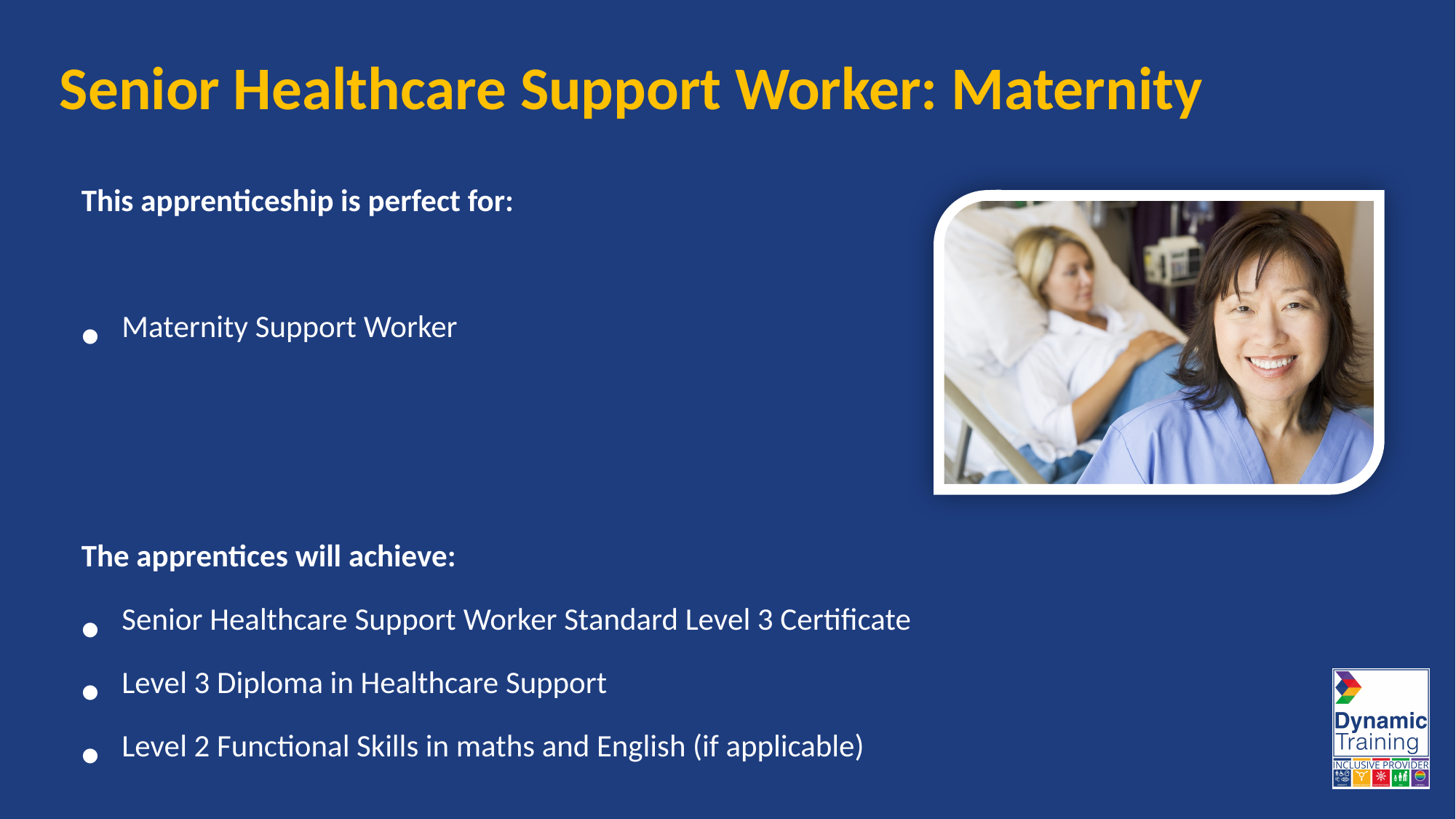

# Senior Healthcare Support Worker: Maternity
This apprenticeship is perfect for:

Maternity Support Worker

The apprentices will achieve:
Senior Healthcare Support Worker Standard Level 3 Certificate
Level 3 Diploma in Healthcare Support
Level 2 Functional Skills in maths and English (if applicable)